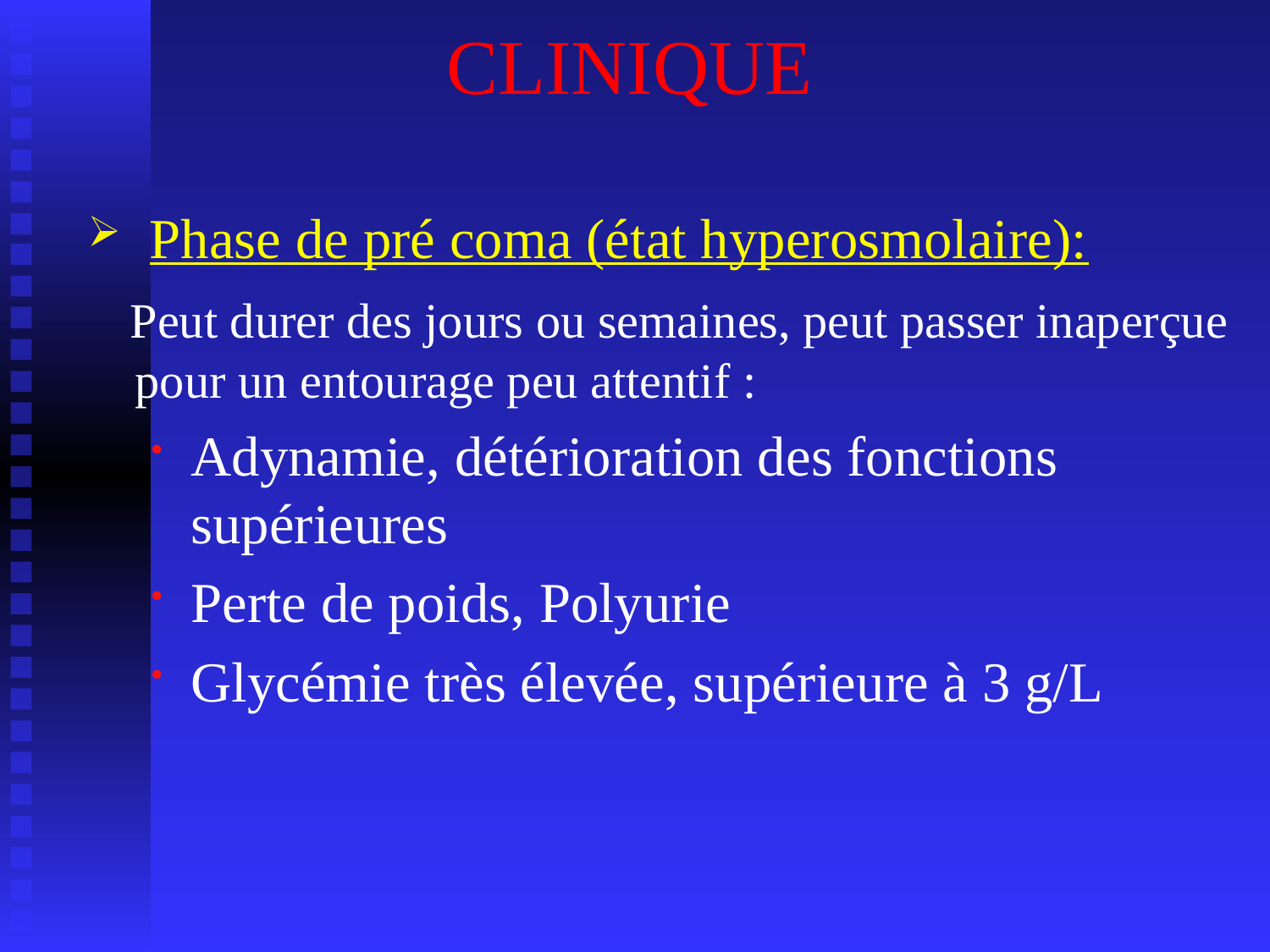

# CLINIQUE
 Phase de pré coma (état hyperosmolaire):
   Peut durer des jours ou semaines, peut passer inaperçue pour un entourage peu attentif :
Adynamie, détérioration des fonctions supérieures
Perte de poids, Polyurie
Glycémie très élevée, supérieure à 3 g/L